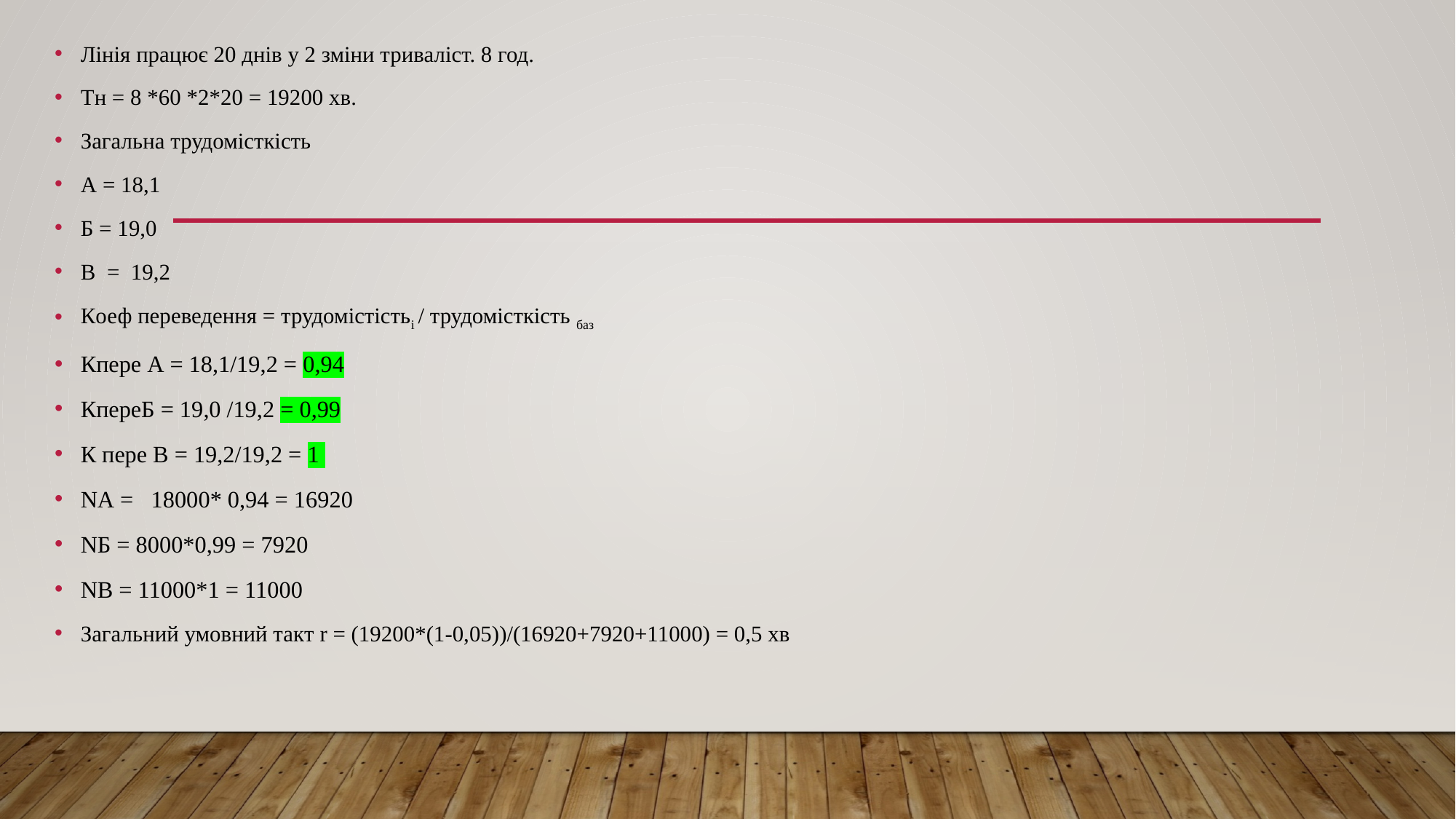

Лінія працює 20 днів у 2 зміни триваліст. 8 год.
Тн = 8 *60 *2*20 = 19200 хв.
Загальна трудомісткість
А = 18,1
Б = 19,0
В  =  19,2
Коеф переведення = трудомістістьі / трудомісткість баз
Кпере А = 18,1/19,2 = 0,94
КпереБ = 19,0 /19,2 = 0,99
К пере В = 19,2/19,2 = 1
NА =   18000* 0,94 = 16920
NБ = 8000*0,99 = 7920
NВ = 11000*1 = 11000
Загальний умовний такт r = (19200*(1-0,05))/(16920+7920+11000) = 0,5 хв